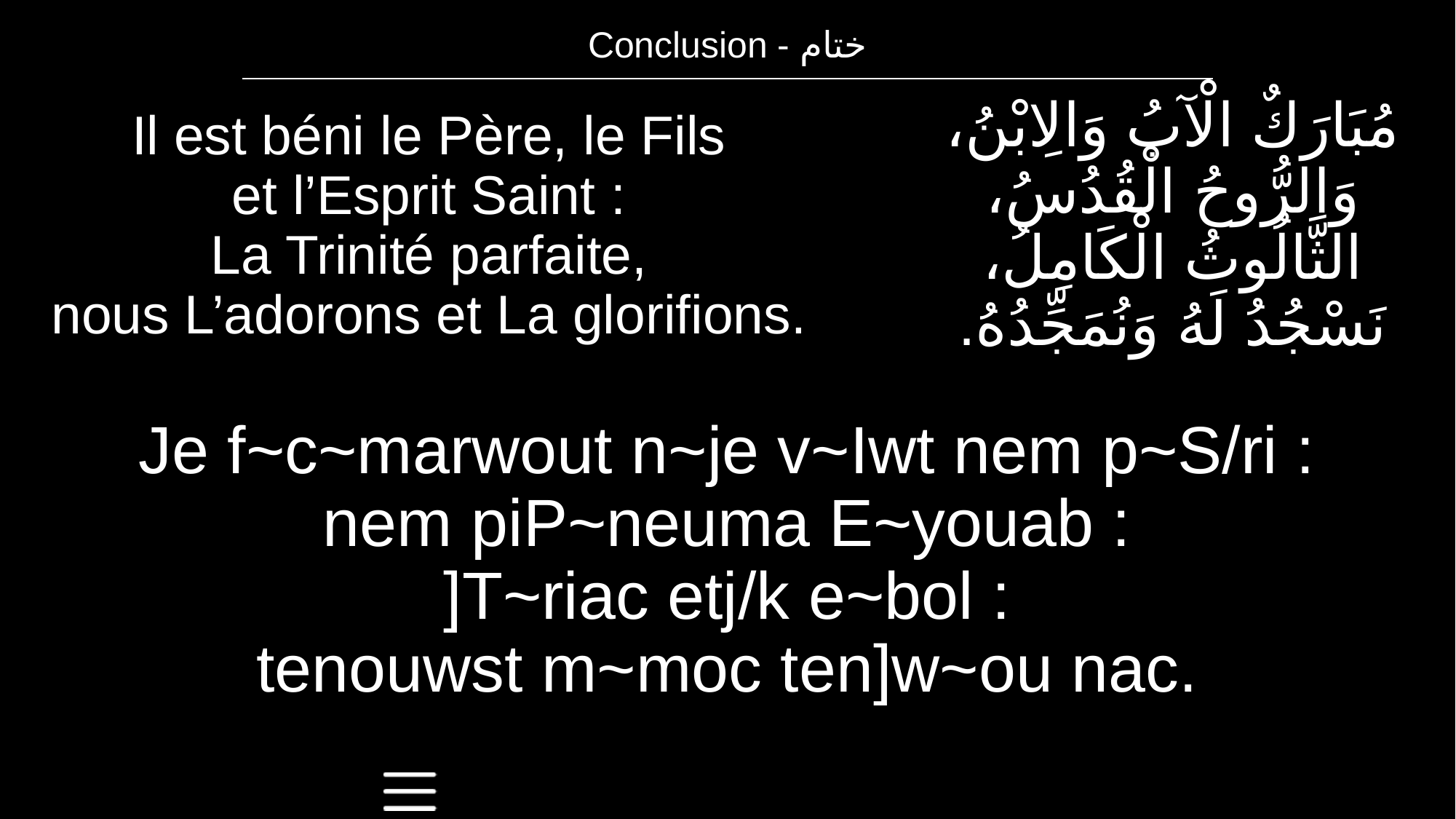

| Conclusion - ختام |
| --- |
| Il est béni le Père, le Fils et l’Esprit Saint : La Trinité parfaite, nous L’adorons et La glorifions. | مُبَارَكٌ الْآبُ وَالِابْنُ، وَالرُّوحُ الْقُدُسُ، الثَّالُوثُ الْكَامِلُ، نَسْجُدُ لَهُ وَنُمَجِّدُهُ. |
| --- | --- |
| Je f~c~marwout n~je v~Iwt nem p~S/ri : nem piP~neuma E~youab : ]T~riac etj/k e~bol : tenouwst m~moc ten]w~ou nac. |  |